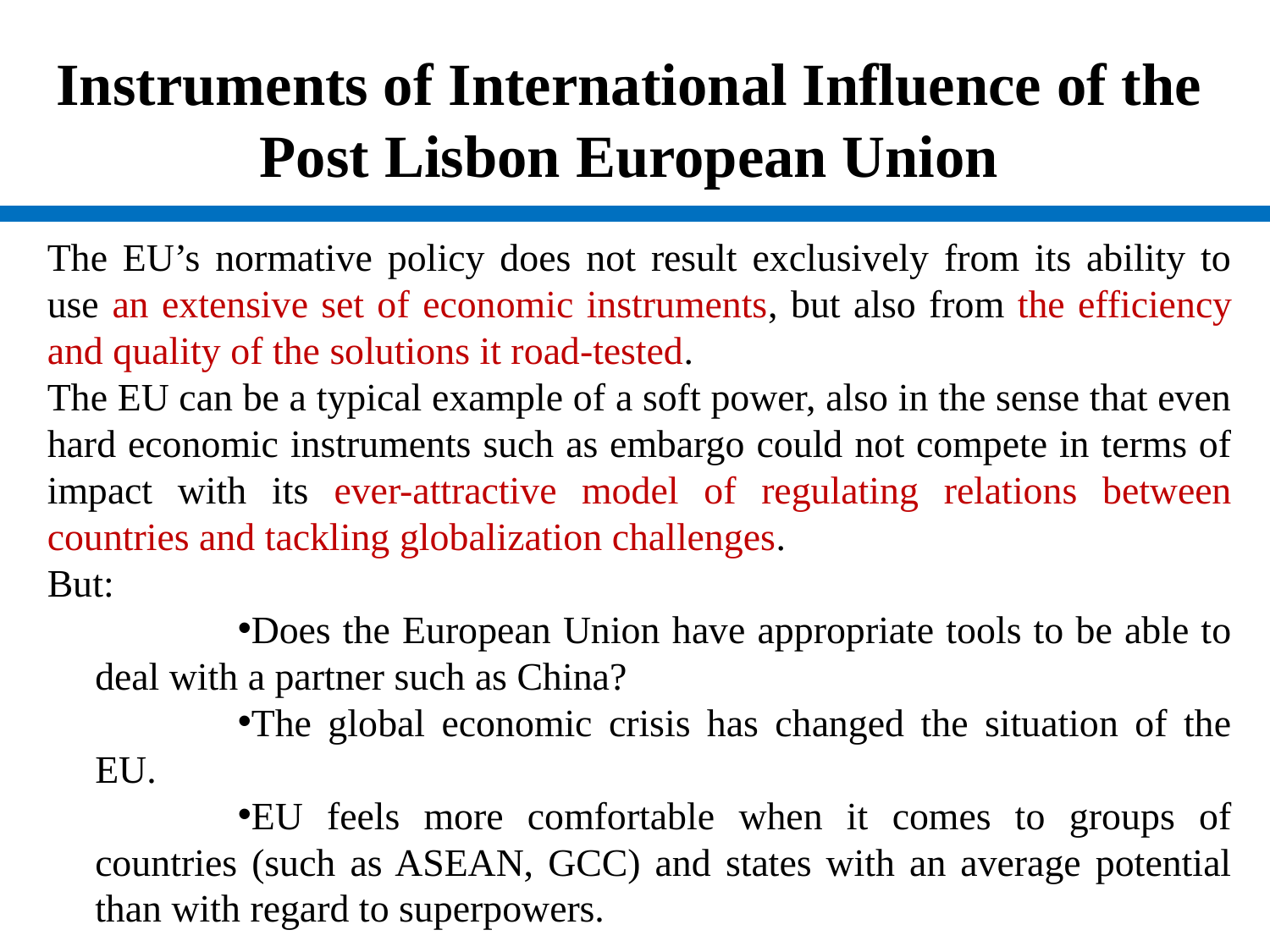

# Instruments of International Influence of the Post Lisbon European Union

The EU’s normative policy does not result exclusively from its ability to use an extensive set of economic instruments, but also from the efficiency and quality of the solutions it road-tested.
The EU can be a typical example of a soft power, also in the sense that even hard economic instruments such as embargo could not compete in terms of impact with its ever-attractive model of regulating relations between countries and tackling globalization challenges.
But:
Does the European Union have appropriate tools to be able to deal with a partner such as China?
The global economic crisis has changed the situation of the EU.
EU feels more comfortable when it comes to groups of countries (such as ASEAN, GCC) and states with an average potential than with regard to superpowers.